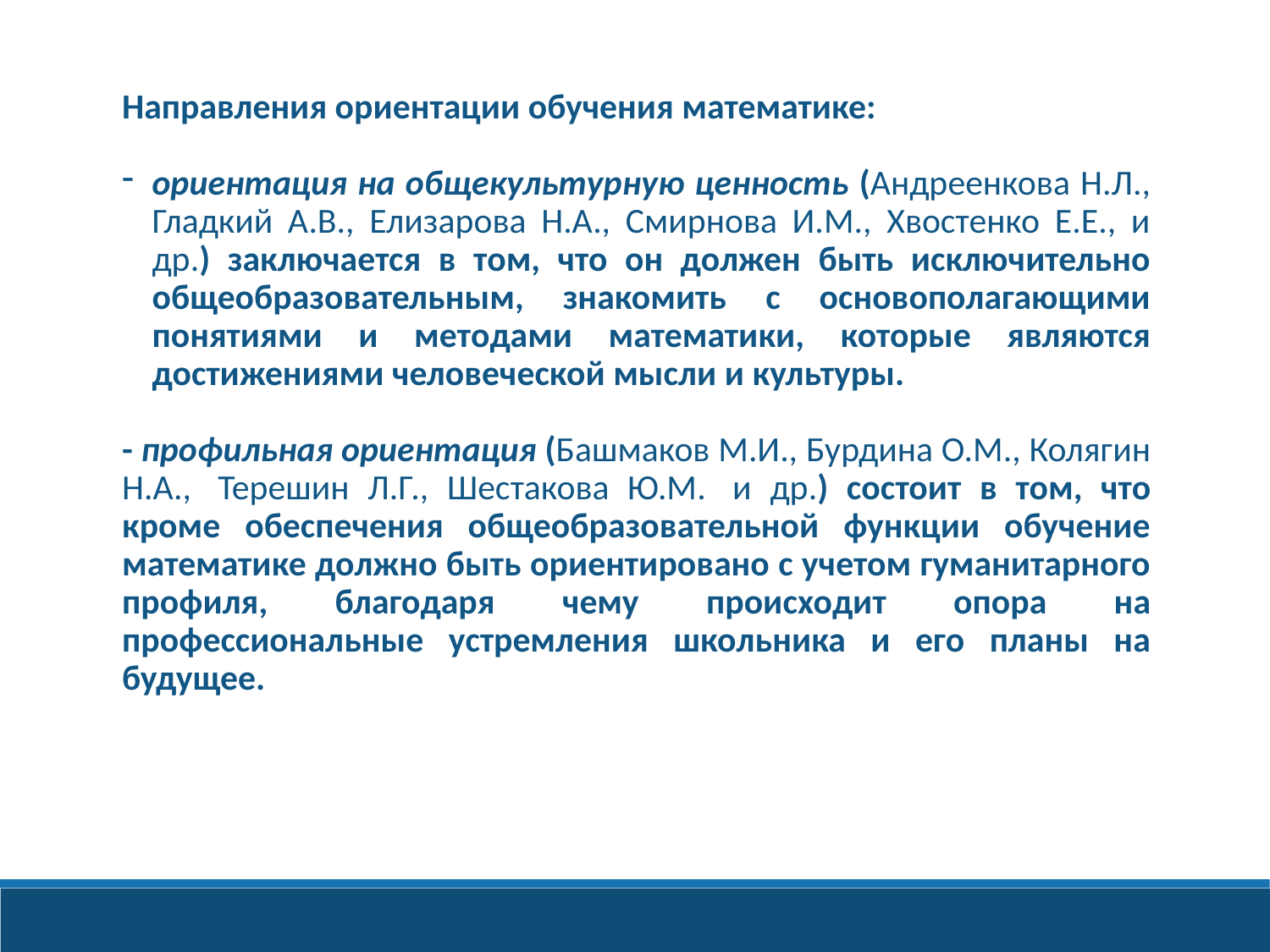

Направления ориентации обучения математике:

ориентация на общекультурную ценность (Андреенкова Н.Л., Гладкий А.В., Елизарова Н.А., Смирнова И.М., Хвостенко Е.Е., и др.) заключается в том, что он должен быть исключительно общеобразовательным, знакомить с основополагающими понятиями и методами математики, которые являются достижениями человеческой мысли и культуры.

- профильная ориентация (Башмаков М.И., Бурдина О.М., Колягин Н.А.,  Терешин Л.Г., Шестакова Ю.М.  и др.) состоит в том, что кроме обеспечения общеобразовательной функции обучение математике должно быть ориентировано с учетом гуманитарного профиля, благодаря чему происходит опора на профессиональные устремления школьника и его планы на будущее.